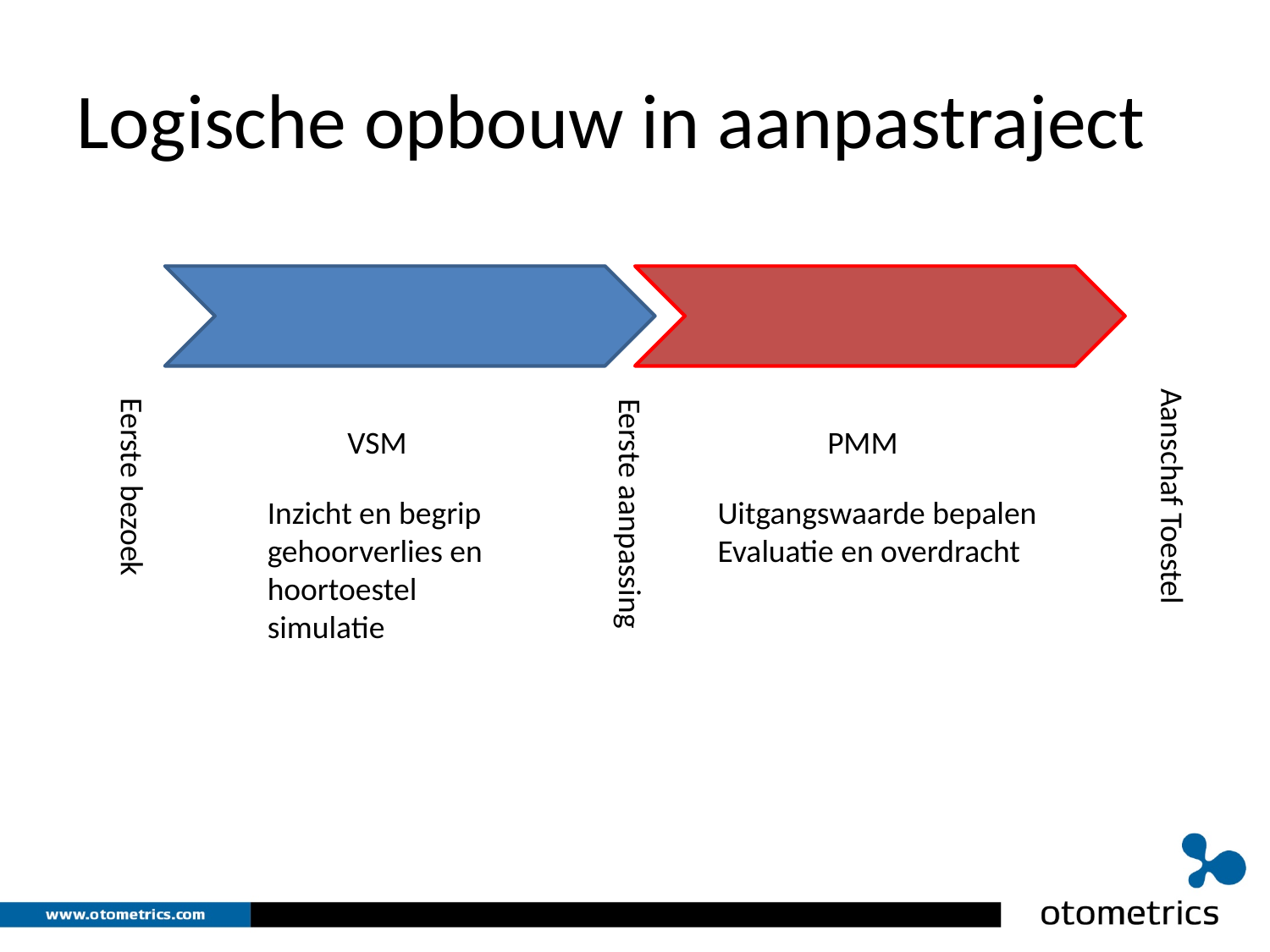

# Logische opbouw in aanpastraject

Aanschaf Toestel
Eerste bezoek
Eerste aanpassing
VSM
PMM
Inzicht en begrip
gehoorverlies en hoortoestel simulatie
Uitgangswaarde bepalen
Evaluatie en overdracht